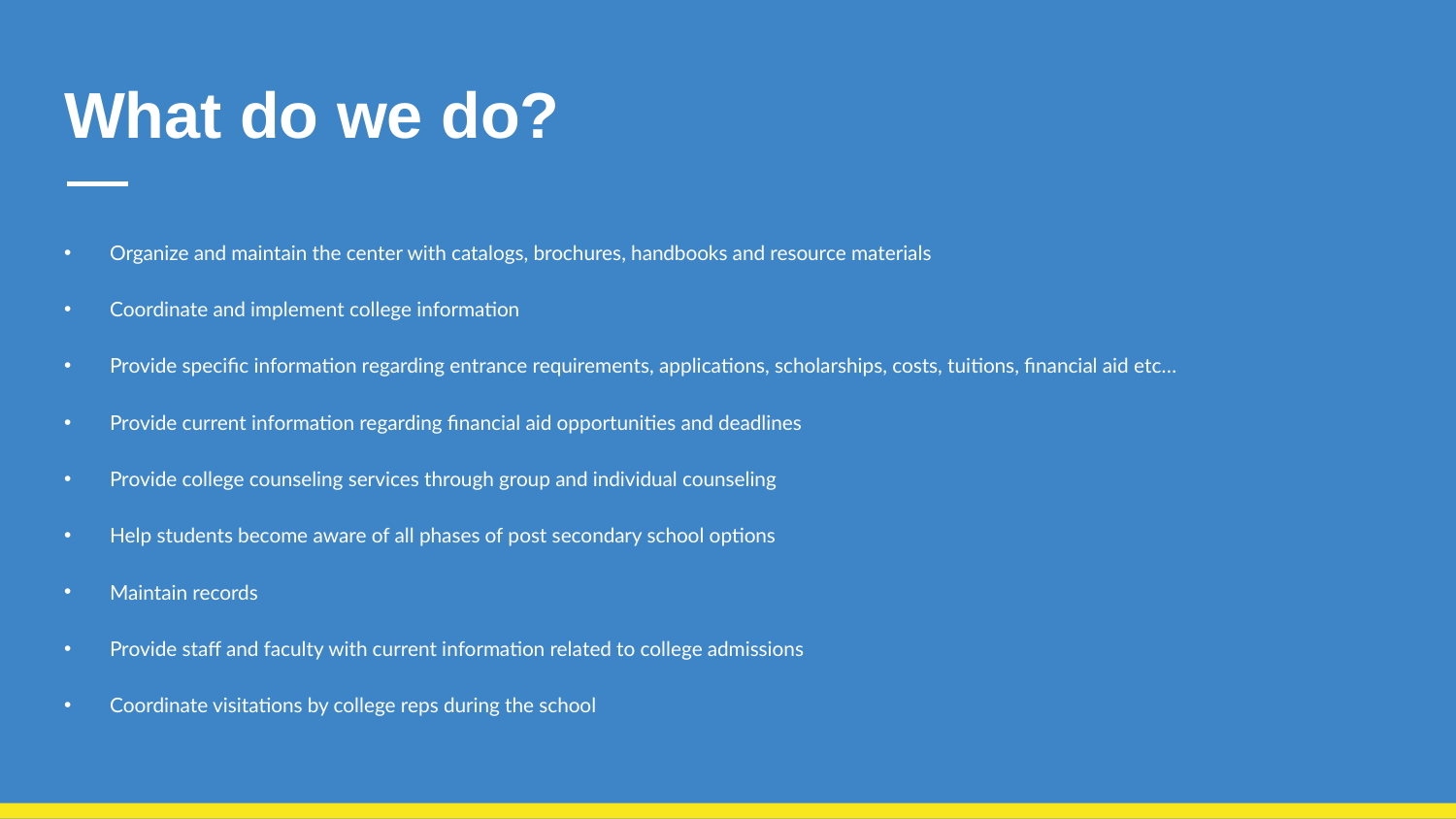

# What do we do?
Organize and maintain the center with catalogs, brochures, handbooks and resource materials
Coordinate and implement college information
Provide specific information regarding entrance requirements, applications, scholarships, costs, tuitions, financial aid etc…
Provide current information regarding financial aid opportunities and deadlines
Provide college counseling services through group and individual counseling
Help students become aware of all phases of post secondary school options
Maintain records
Provide staff and faculty with current information related to college admissions
Coordinate visitations by college reps during the school